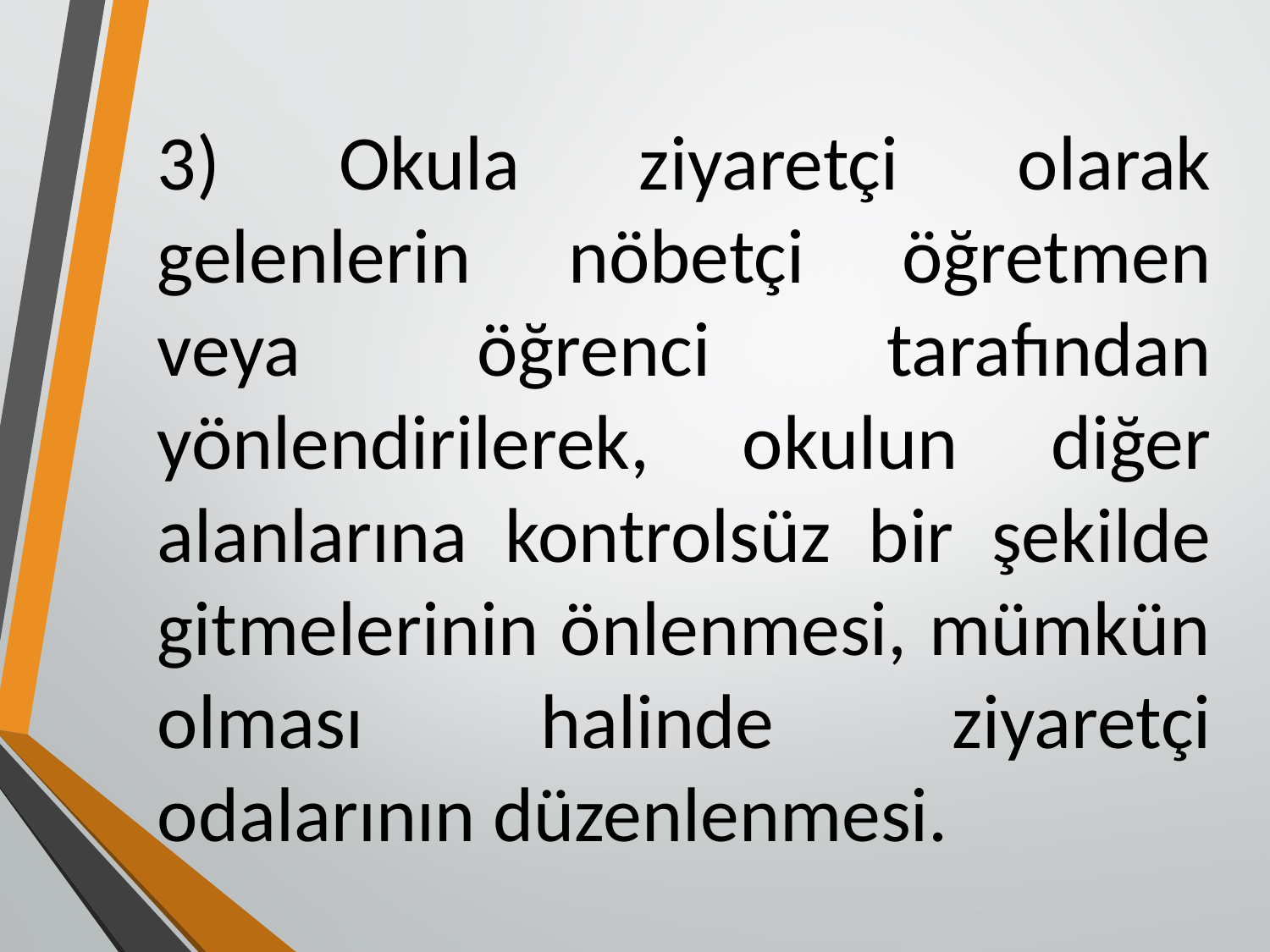

3) Okula ziyaretçi olarak gelenlerin nöbetçi öğretmen veya öğrenci tarafından yönlendirilerek, okulun diğer alanlarına kontrolsüz bir şekilde gitmelerinin önlenmesi, mümkün olması halinde ziyaretçi odalarının düzenlenmesi.